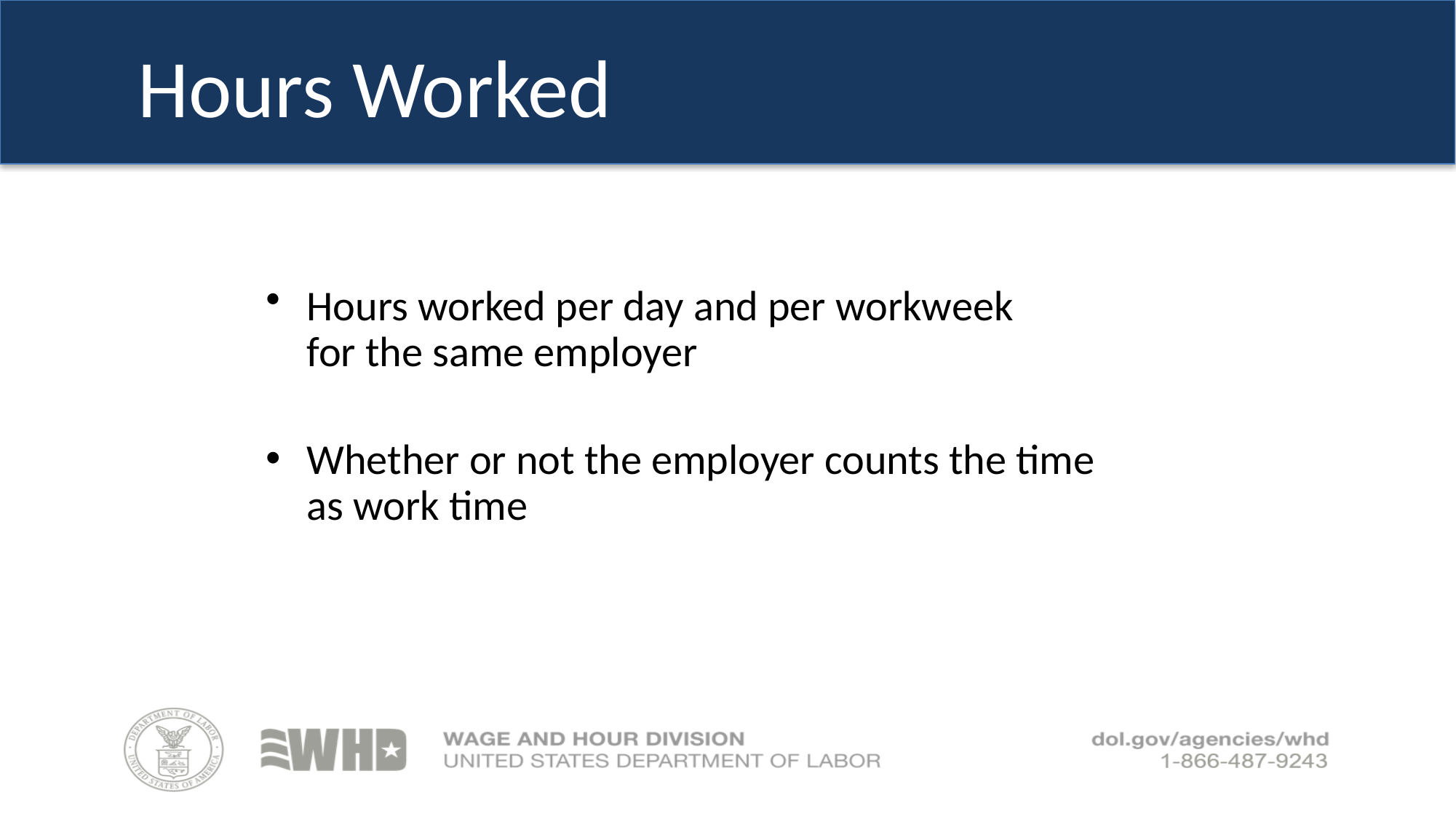

# Hours Worked
Hours worked per day and per workweek
for the same employer

Whether or not the employer counts the time
as work time